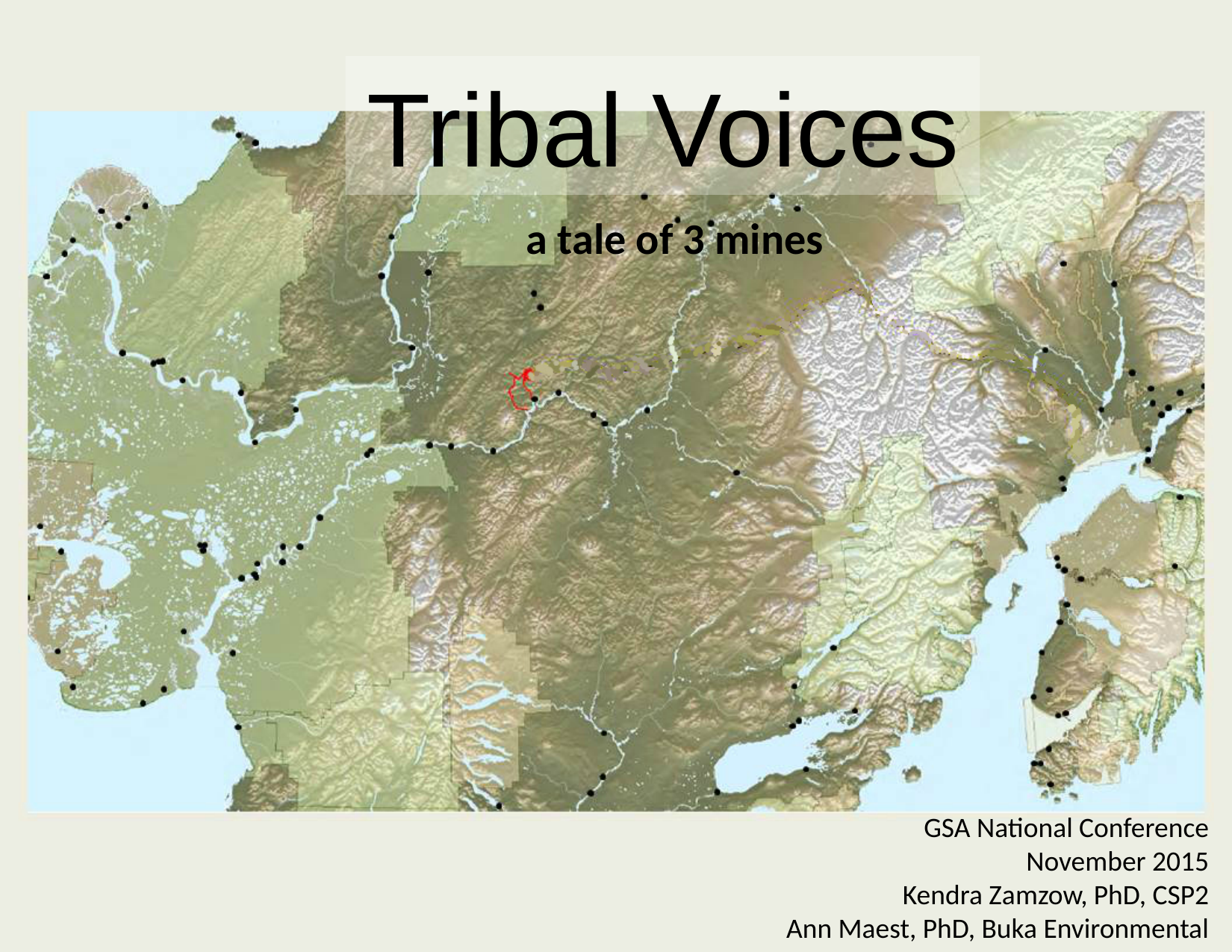

# Tribal Voices
a tale of 3 mines
GSA National Conference
November 2015
Kendra Zamzow, PhD, CSP2
Ann Maest, PhD, Buka Environmental